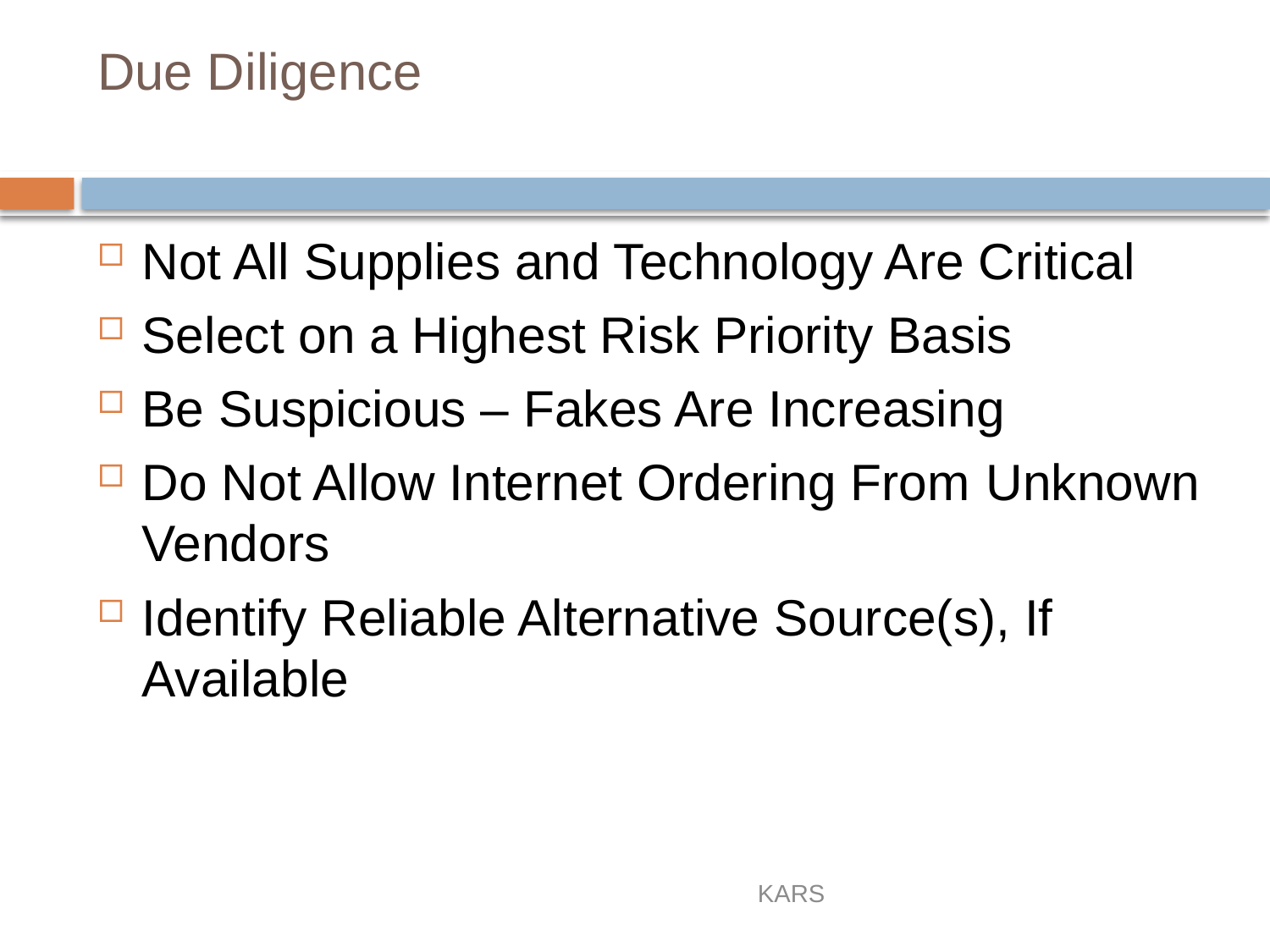

# Due Diligence
Not All Supplies and Technology Are Critical
Select on a Highest Risk Priority Basis
Be Suspicious – Fakes Are Increasing
Do Not Allow Internet Ordering From Unknown Vendors
Identify Reliable Alternative Source(s), If Available

KARS